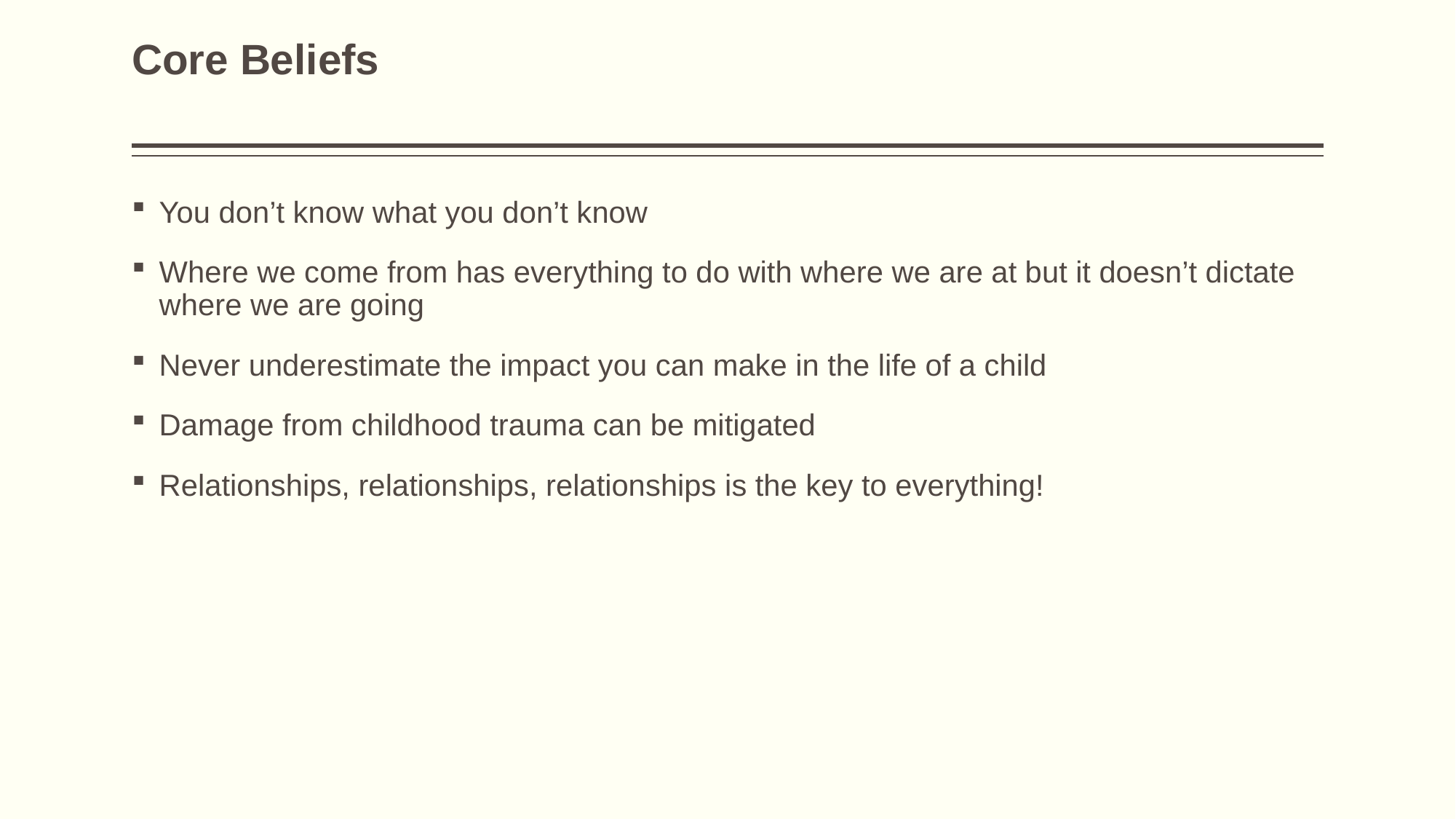

# Core Beliefs
You don’t know what you don’t know
Where we come from has everything to do with where we are at but it doesn’t dictate where we are going
Never underestimate the impact you can make in the life of a child
Damage from childhood trauma can be mitigated
Relationships, relationships, relationships is the key to everything!